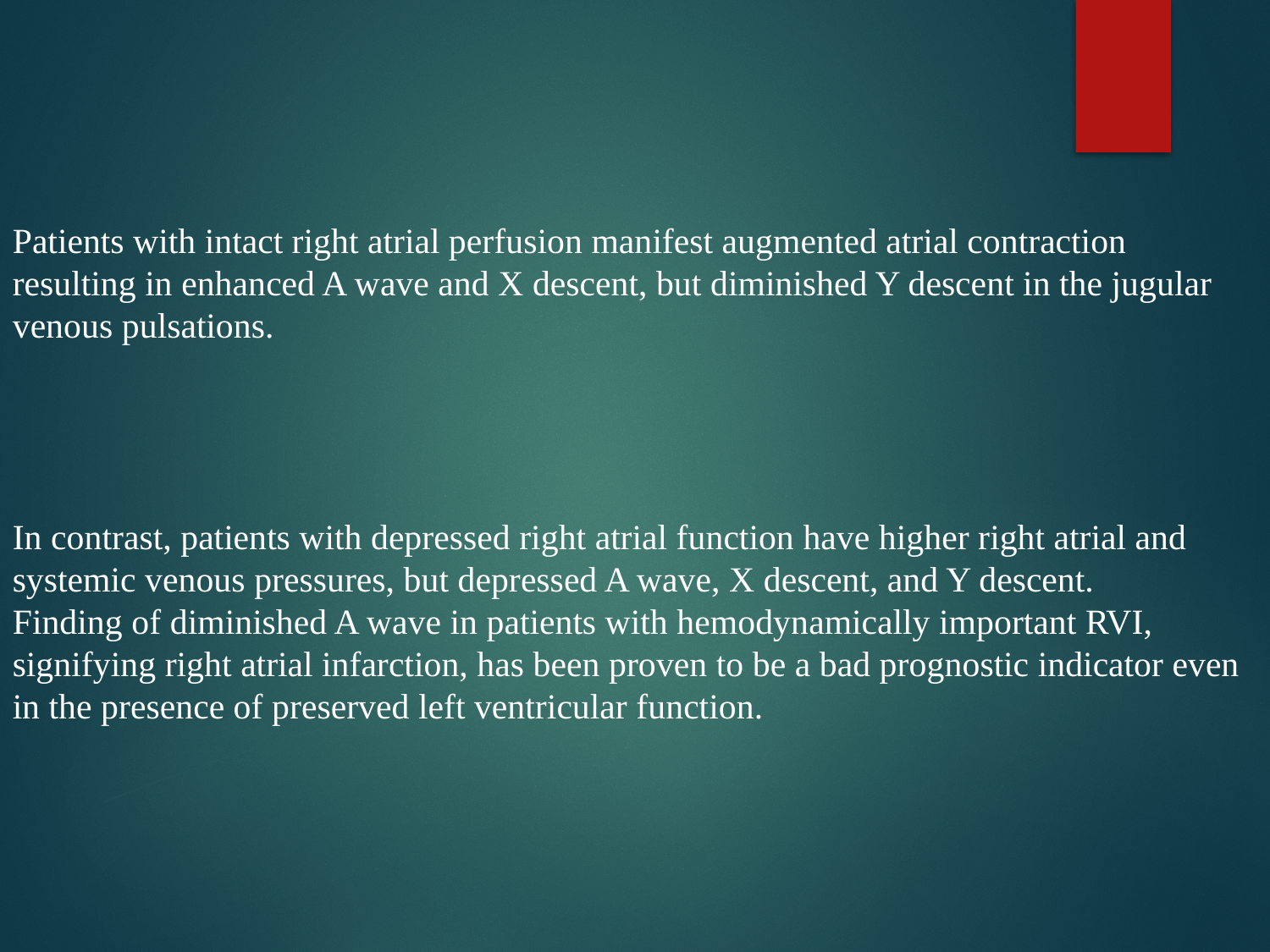

Patients with intact right atrial perfusion manifest augmented atrial contraction resulting in enhanced A wave and X descent, but diminished Y descent in the jugular venous pulsations.

In contrast, patients with depressed right atrial function have higher right atrial and systemic venous pressures, but depressed A wave, X descent, and Y descent.
Finding of diminished A wave in patients with hemodynamically important RVI, signifying right atrial infarction, has been proven to be a bad prognostic indicator even in the presence of preserved left ventricular function.